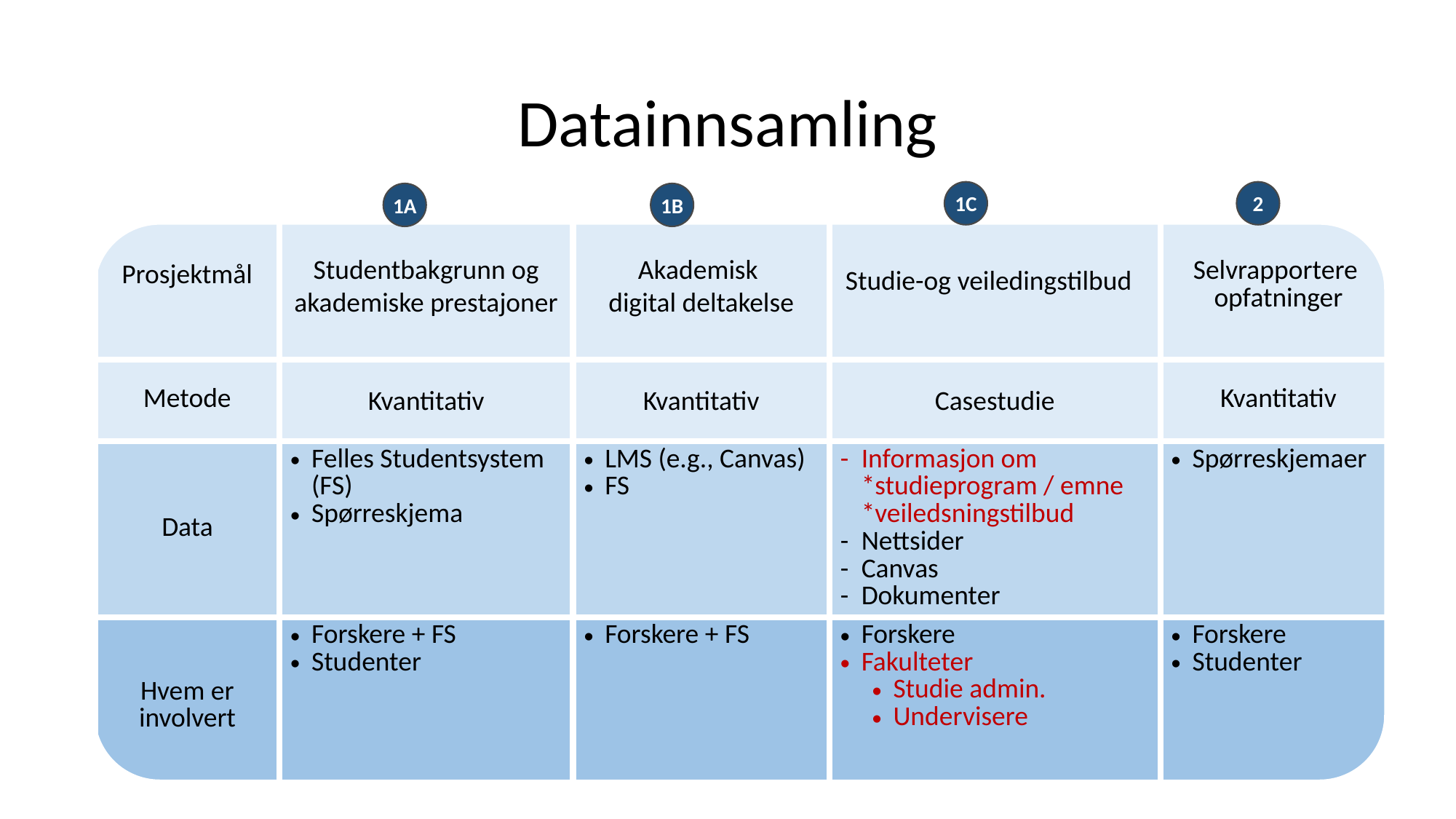

# Datainnsamling
1C
2
1A
1B
| Prosjektmål | Studentbakgrunn og akademiske prestajoner | Akademisk digital deltakelse | Studie-og veiledingstilbud | Selvrapportere opfatninger |
| --- | --- | --- | --- | --- |
| Metode | Kvantitativ | Kvantitativ | Casestudie | Kvantitativ |
| Data | Felles Studentsystem (FS) Spørreskjema | LMS (e.g., Canvas)  FS | Informasjon om \*studieprogram / emne \*veiledsningstilbud Nettsider Canvas Dokumenter | Spørreskjemaer |
| Hvem er involvert | Forskere + FS Studenter | Forskere + FS | Forskere Fakulteter Studie admin. Undervisere | Forskere  Studenter |